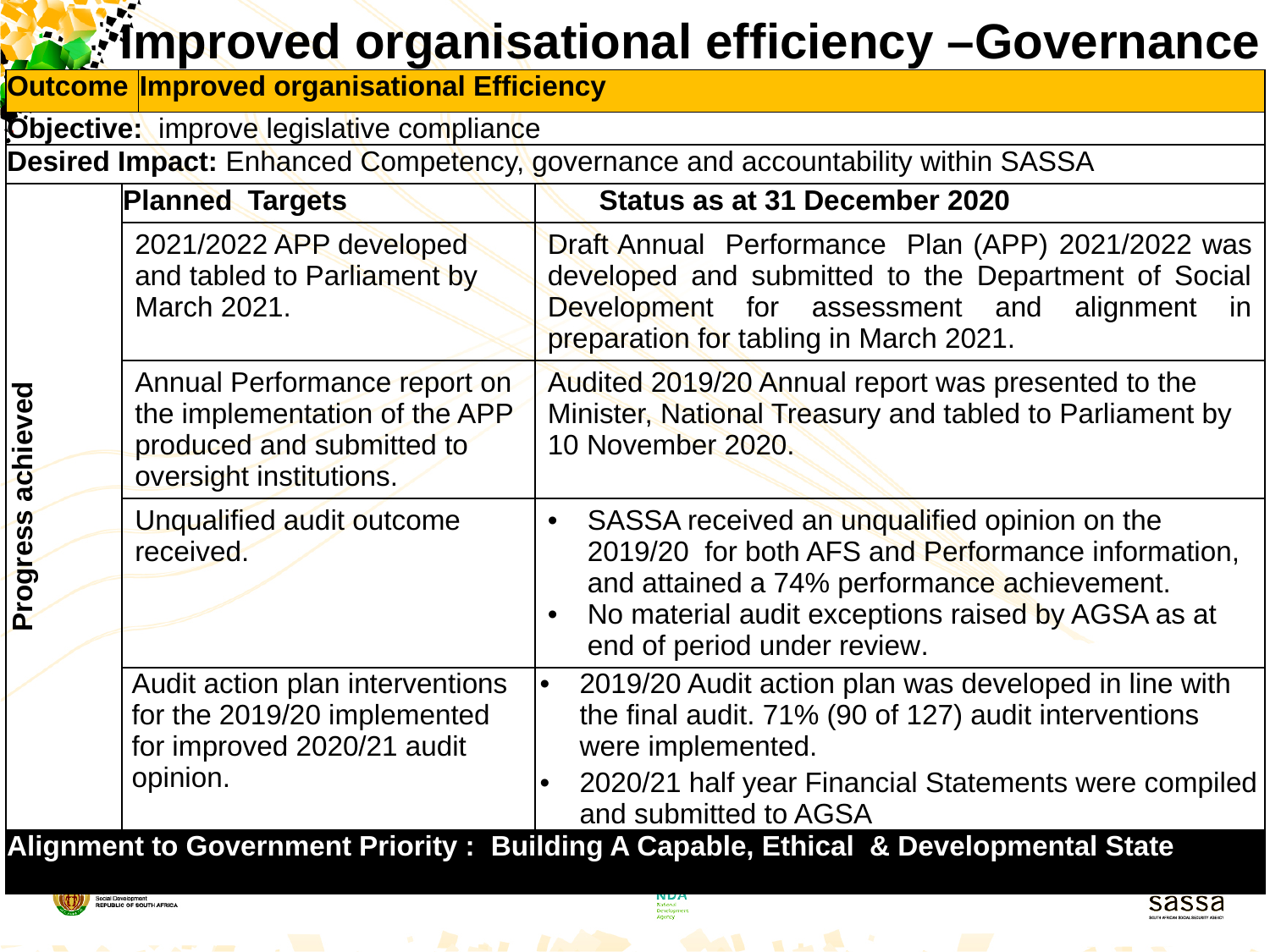

# Improved organisational efficiency –Governance
| Outcome |  | Improved organisational Efficiency |  |
| --- | --- | --- | --- |
| Objective: improve legislative compliance |  |  |  |
| Desired Impact: Enhanced Competency, governance and accountability within SASSA |  |  |  |
| Progress achieved | Planned Targets |  | Status as at 31 December 2020 |
|  | 2021/2022 APP developed and tabled to Parliament by March 2021. |  | Draft Annual Performance Plan (APP) 2021/2022 was developed and submitted to the Department of Social Development for assessment and alignment in preparation for tabling in March 2021. |
|  | Annual Performance report on the implementation of the APP produced and submitted to oversight institutions. |  | Audited 2019/20 Annual report was presented to the Minister, National Treasury and tabled to Parliament by 10 November 2020. |
|  | Unqualified audit outcome received. |  | SASSA received an unqualified opinion on the 2019/20 for both AFS and Performance information, and attained a 74% performance achievement. No material audit exceptions raised by AGSA as at end of period under review. |
|  | Audit action plan interventions for the 2019/20 implemented for improved 2020/21 audit opinion. |  | 2019/20 Audit action plan was developed in line with the final audit. 71% (90 of 127) audit interventions were implemented. 2020/21 half year Financial Statements were compiled and submitted to AGSA |
| Alignment to Government Priority : Building A Capable, Ethical & Developmental State |  |  |  |